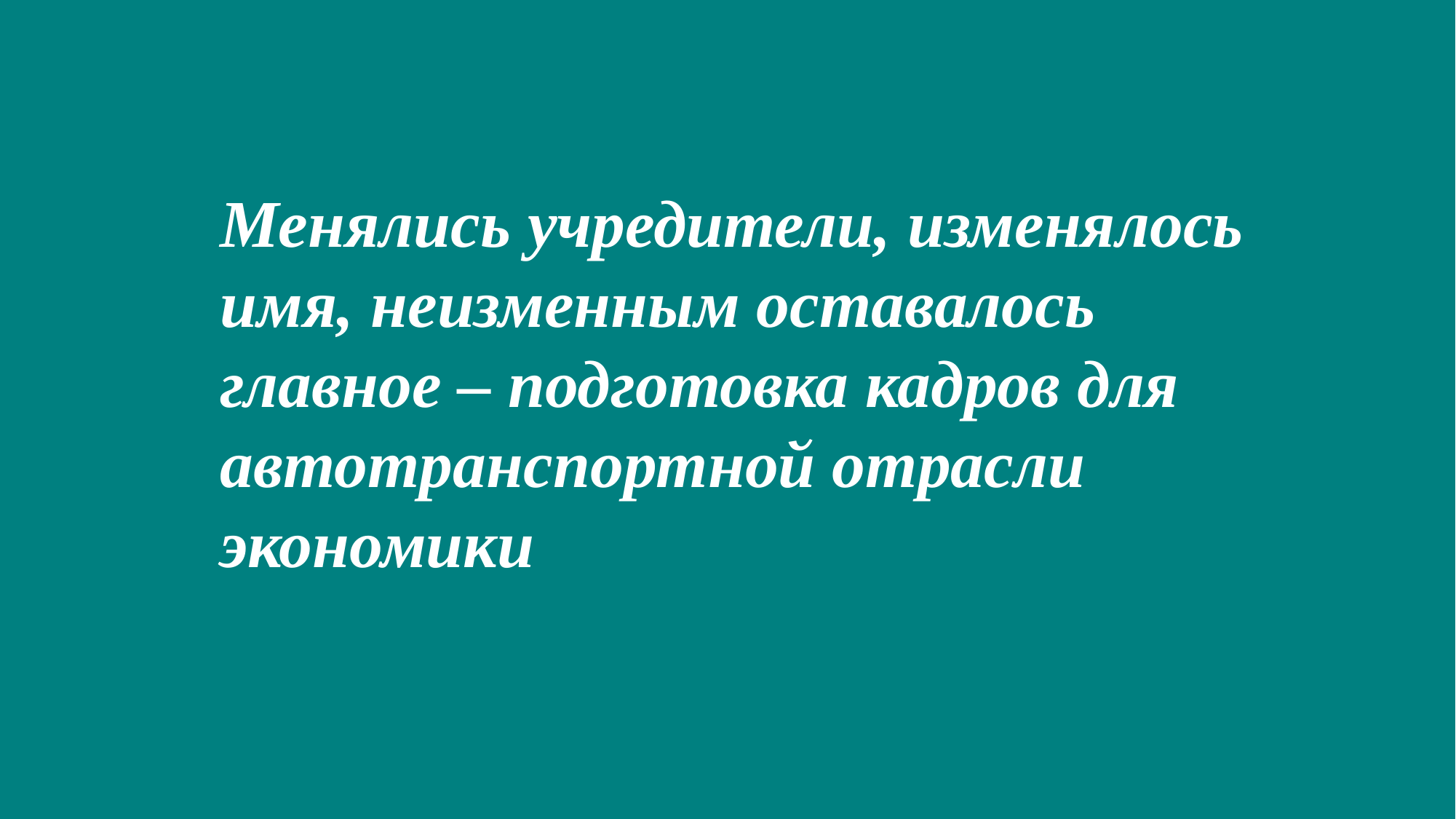

Менялись учредители, изменялось имя, неизменным оставалось главное – подготовка кадров для автотранспортной отрасли экономики